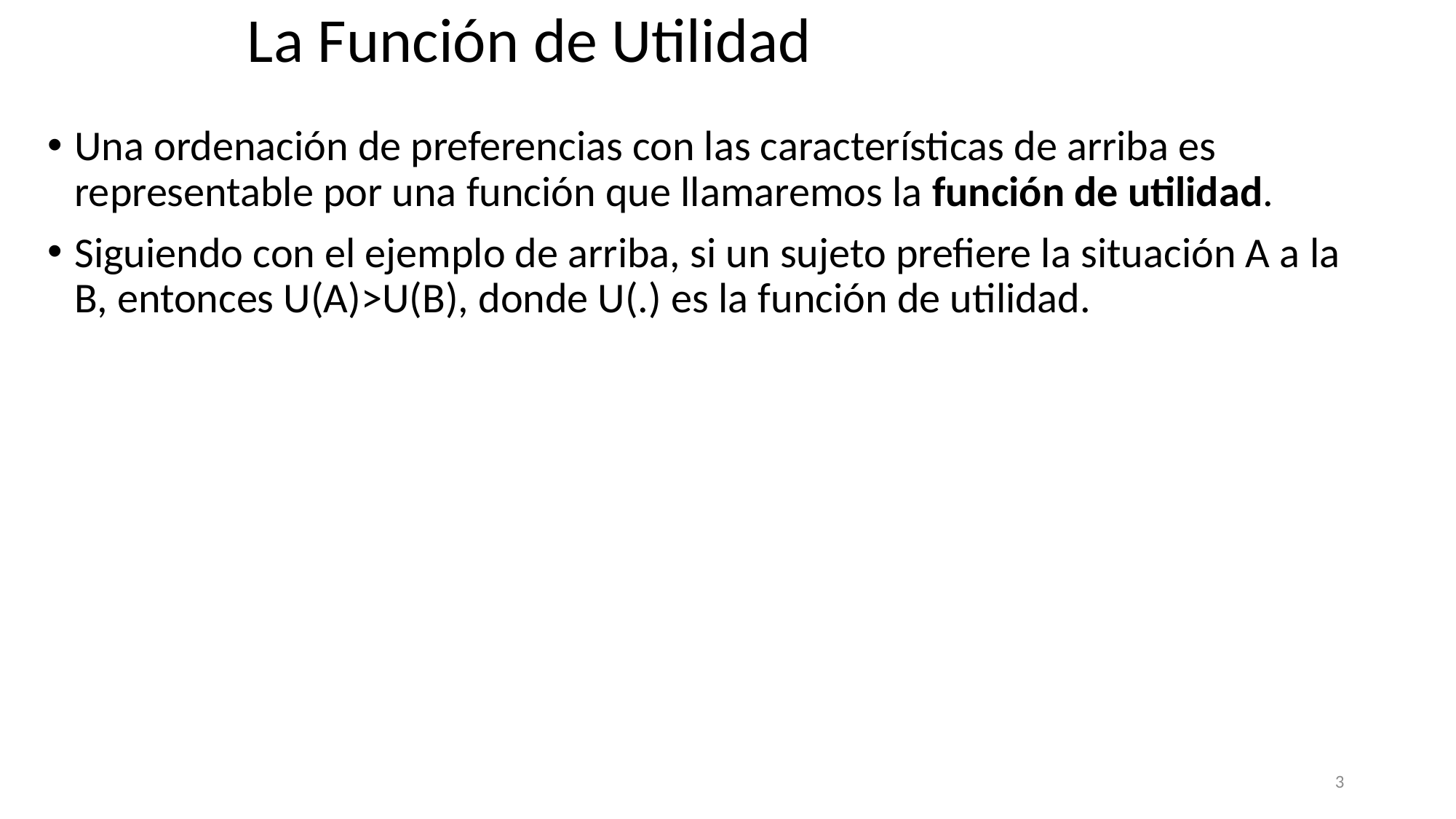

# La Función de Utilidad
Una ordenación de preferencias con las características de arriba es representable por una función que llamaremos la función de utilidad.
Siguiendo con el ejemplo de arriba, si un sujeto prefiere la situación A a la B, entonces U(A)>U(B), donde U(.) es la función de utilidad.
3